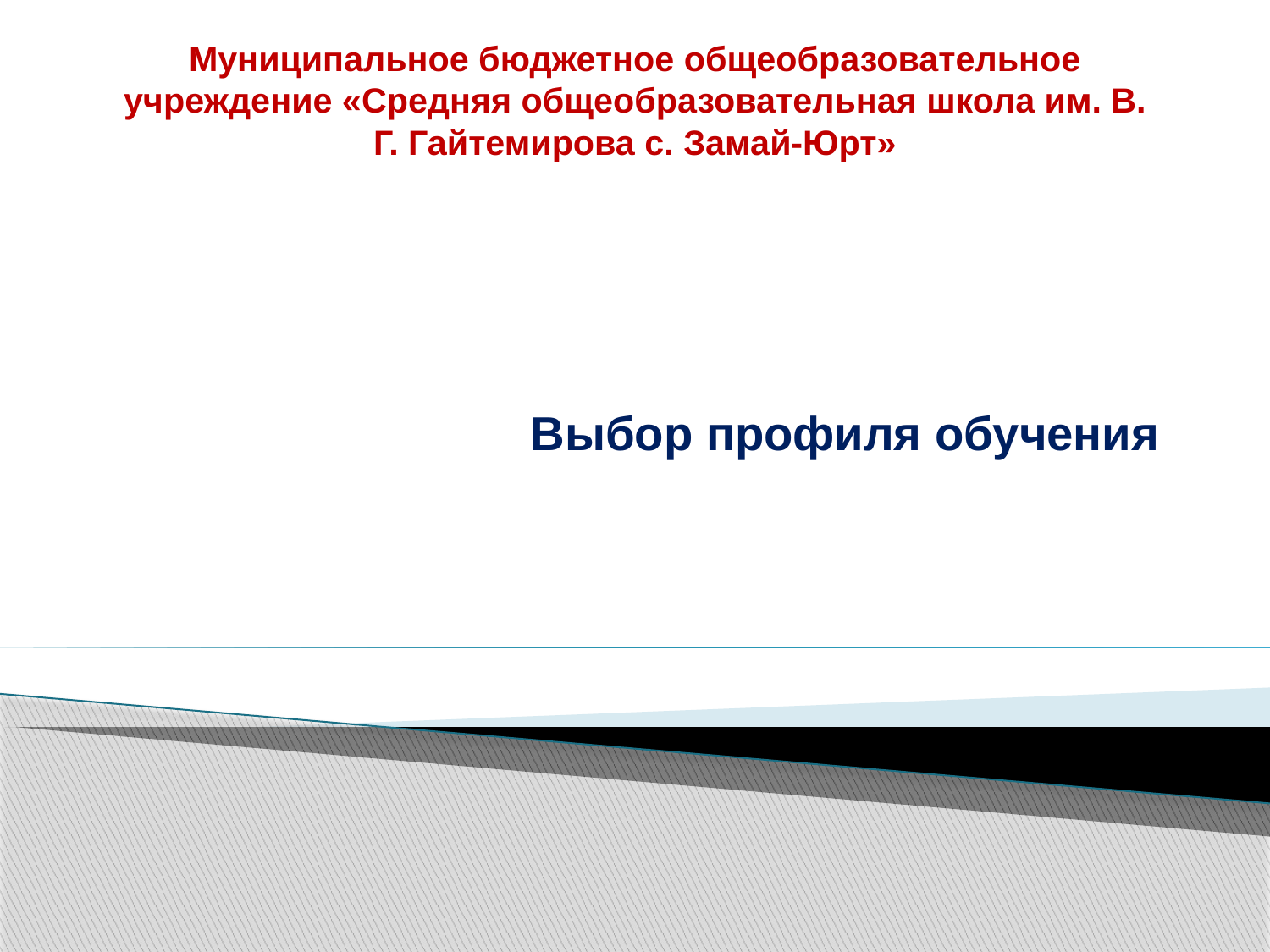

# Муниципальное бюджетное общеобразовательное учреждение «Средняя общеобразовательная школа им. В. Г. Гайтемирова с. Замай-Юрт»
Выбор профиля обучения